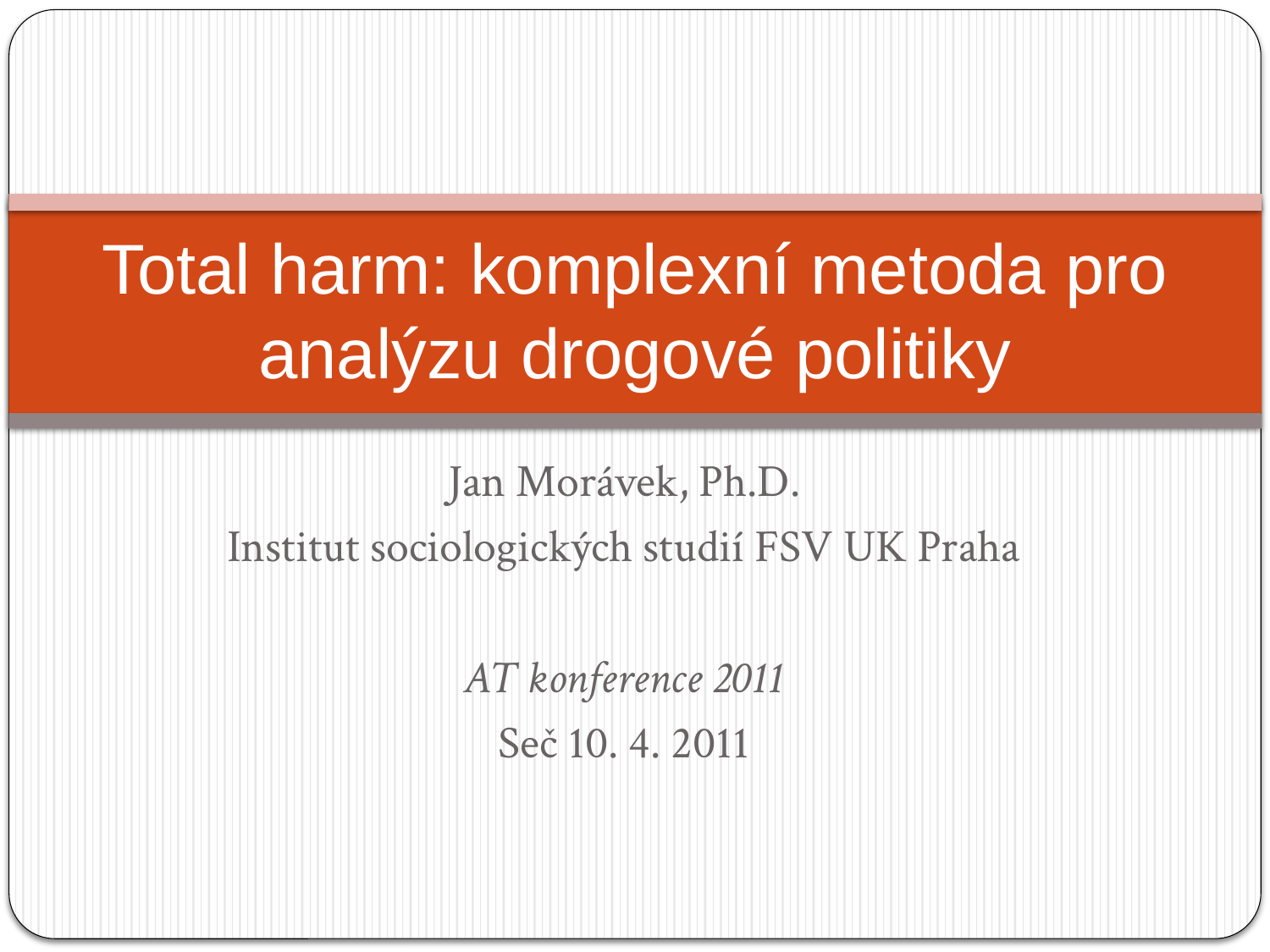

# Total harm: komplexní metoda pro analýzu drogové politiky
Jan Morávek, Ph.D.
Institut sociologických studií FSV UK Praha

AT konference 2011
Seč 10. 4. 2011